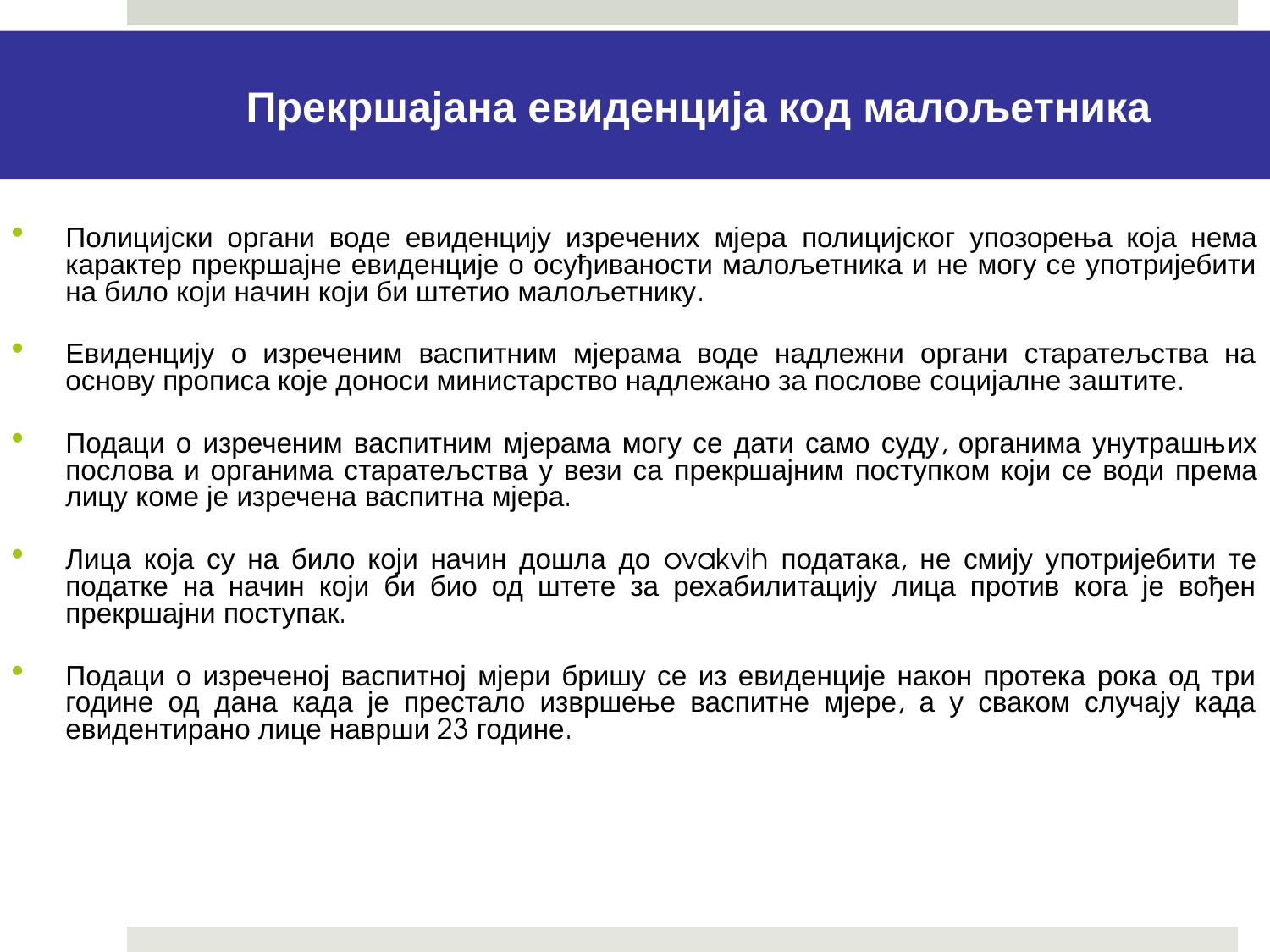

Прекршајана евиденција код малољетника
Полицијски органи воде евиденцију изречених мјера полицијског упозорења која нема карактер прекршајне евиденције о осуђиваности малољетника и не могу се употријебити на било који начин који би штетио малољетнику.
Евиденцију о изреченим васпитним мјерама воде надлежни органи старатељства на основу прописа које доноси министарство надлежано за послове социјалне заштите.
Подаци о изреченим васпитним мјерама могу се дати само суду, органима унутрашњих послова и органима старатељства у вези са прекршајним поступком који се води према лицу коме је изречена васпитна мјера.
Лица која су на било који начин дошла до ovakvih података, не смију употријебити те податке на начин који би био од штете за рехабилитацију лица против кога је вођен прекршајни поступак.
Подаци о изреченој васпитној мјери бришу се из евиденције након протека рока од три године од дана када је престало извршење васпитне мјере, а у сваком случају када евидентирано лице наврши 23 године.